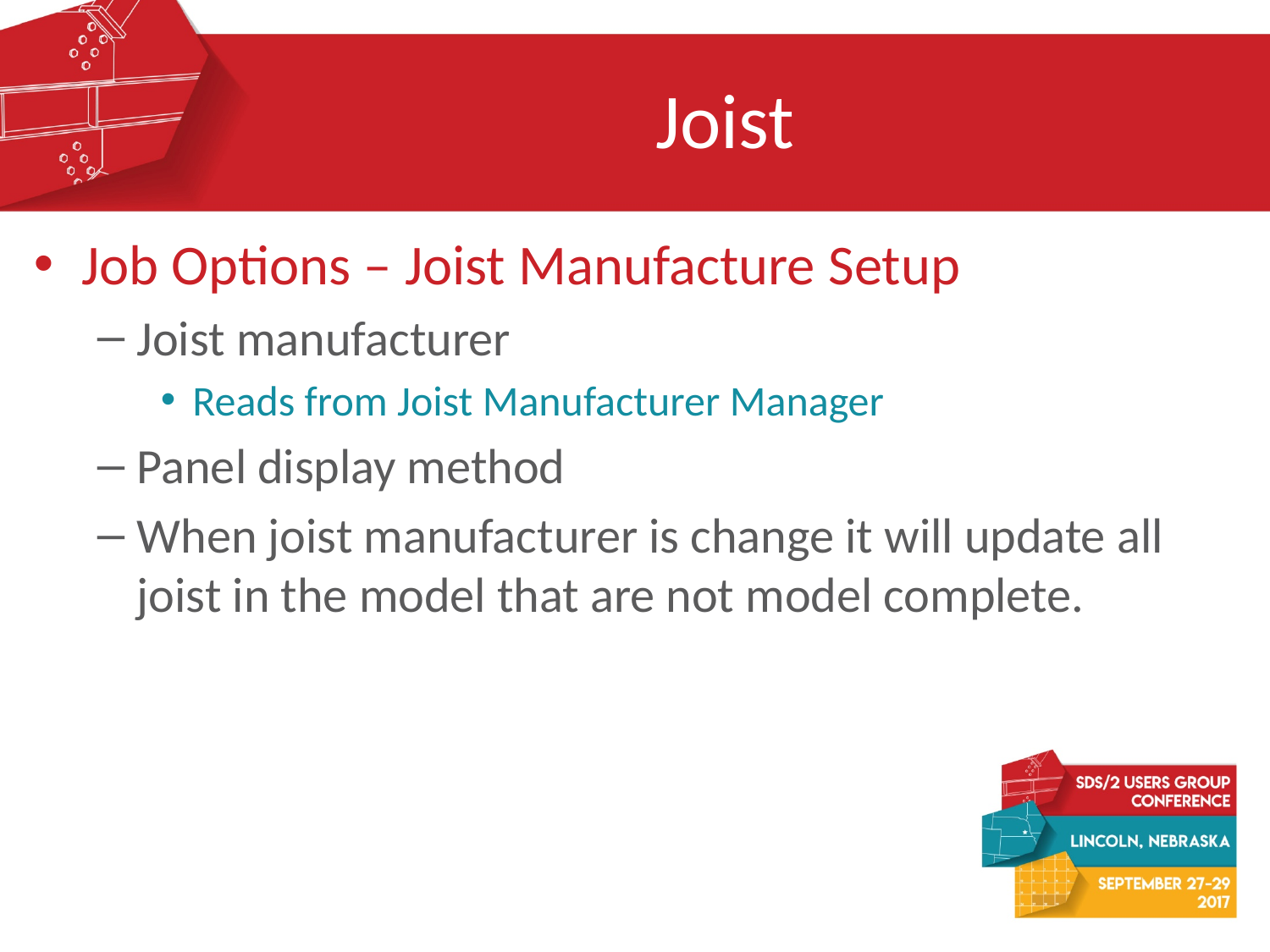

# Joist
Job Options – Joist Manufacture Setup
Joist manufacturer
Reads from Joist Manufacturer Manager
Panel display method
When joist manufacturer is change it will update all joist in the model that are not model complete.